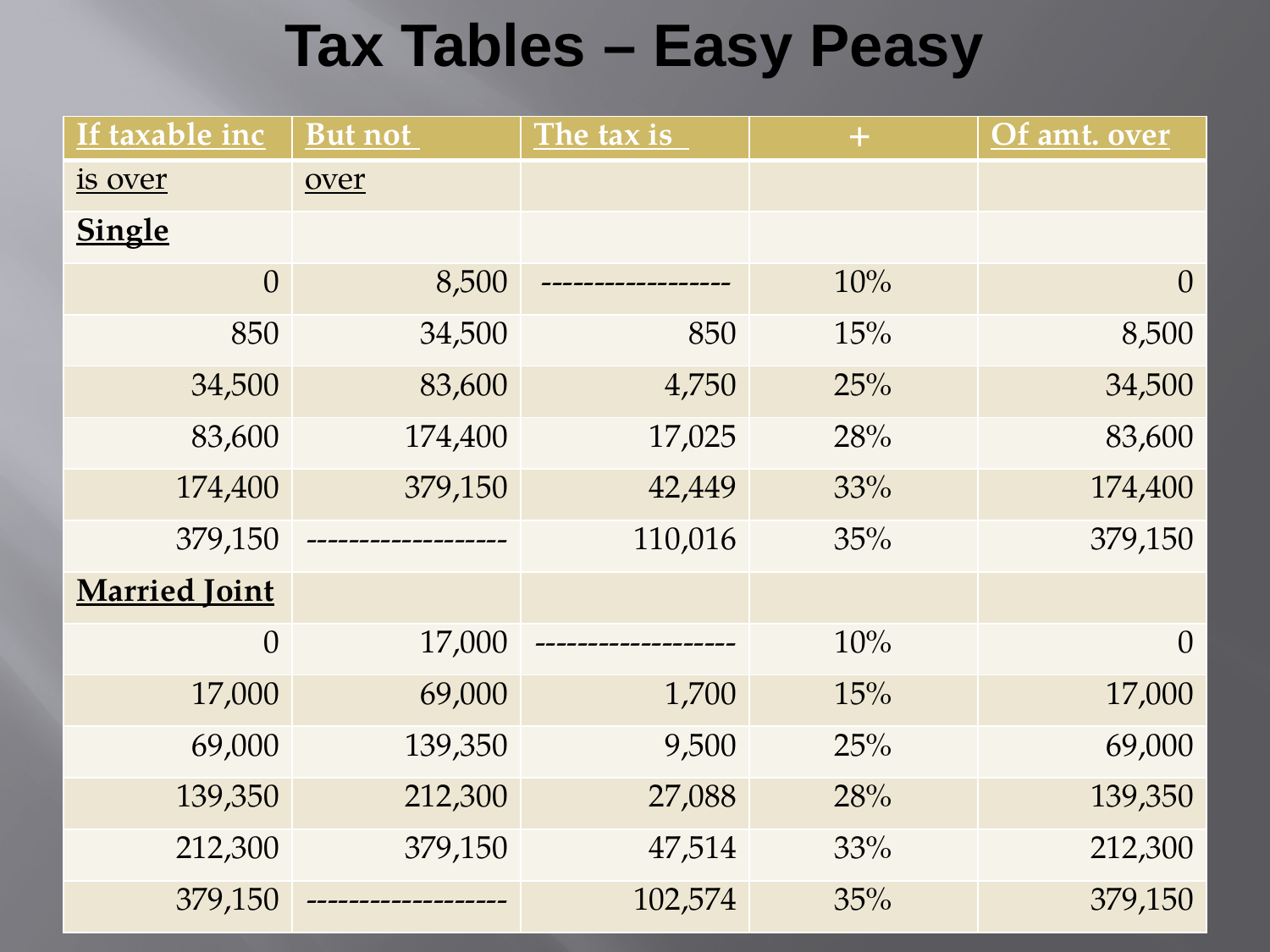

# Tax Tables – Easy Peasy
| If taxable inc | But not | The tax is | + | Of amt. over |
| --- | --- | --- | --- | --- |
| is over | over |  |  |  |
| Single |  |  |  |  |
| 0 | 8,500 | ------------------ | 10% | 0 |
| 850 | 34,500 | 850 | 15% | 8,500 |
| 34,500 | 83,600 | 4,750 | 25% | 34,500 |
| 83,600 | 174,400 | 17,025 | 28% | 83,600 |
| 174,400 | 379,150 | 42,449 | 33% | 174,400 |
| 379,150 | ------------------- | 110,016 | 35% | 379,150 |
| Married Joint |  |  |  |  |
| 0 | 17,000 | ------------------- | 10% | 0 |
| 17,000 | 69,000 | 1,700 | 15% | 17,000 |
| 69,000 | 139,350 | 9,500 | 25% | 69,000 |
| 139,350 | 212,300 | 27,088 | 28% | 139,350 |
| 212,300 | 379,150 | 47,514 | 33% | 212,300 |
| 379,150 | ------------------- | 102,574 | 35% | 379,150 |